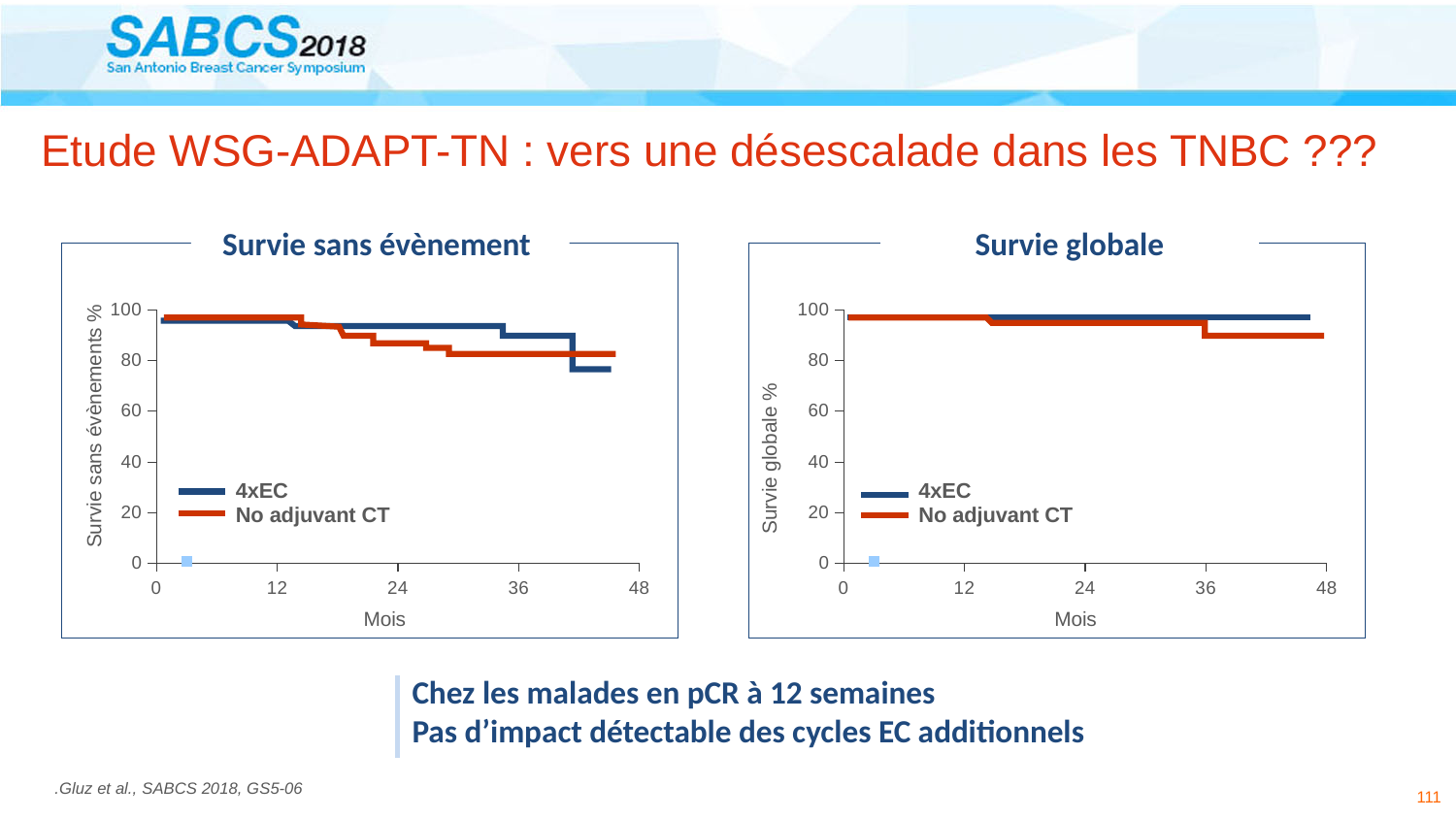

# Etude WSG-ADAPT-TN : vers une désescalade dans les TNBC ???
Survie sans évènement
Survie globale

### Chart

| Category | Valeur Y 1 |
|---|---|

### Chart

| Category | Valeur Y 1 |
|---|---|

Survie sans évènements %
Survie globale %
4xEC
No adjuvant CT

4xEC
No adjuvant CT

Mois
Mois
Chez les malades en pCR à 12 semaines
Pas d’impact détectable des cycles EC additionnels
.Gluz et al., SABCS 2018, GS5-06
111